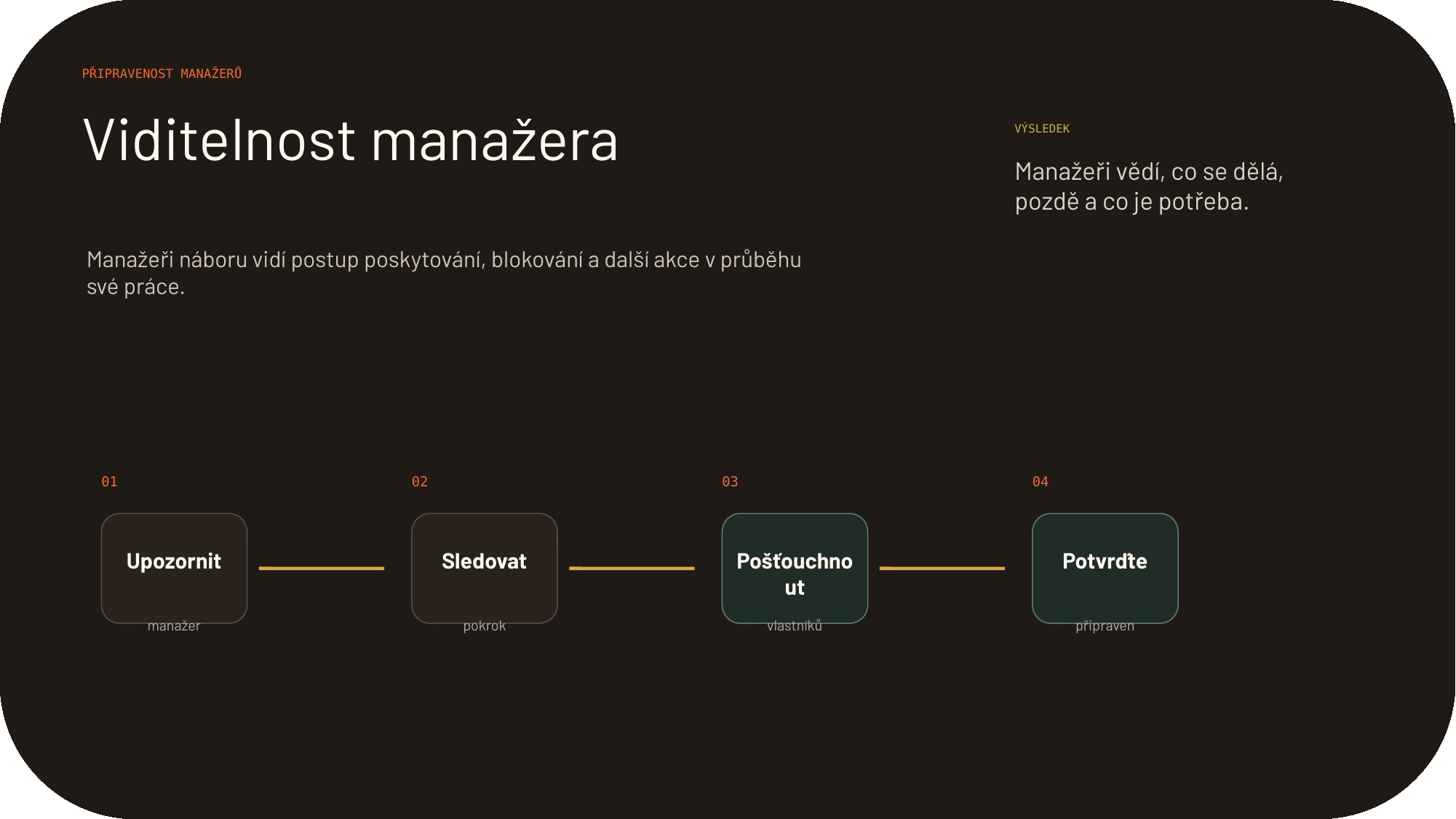

PŘIPRAVENOST MANAŽERŮ
Viditelnost manažera
VÝSLEDEK
Manažeři vědí, co se dělá, pozdě a co je potřeba.
Manažeři náboru vidí postup poskytování, blokování a další akce v průběhu své práce.
01
02
03
04

Upozornit
Sledovat
Pošťouchnout
Potvrďte

manažer
pokrok
vlastníků
připraven